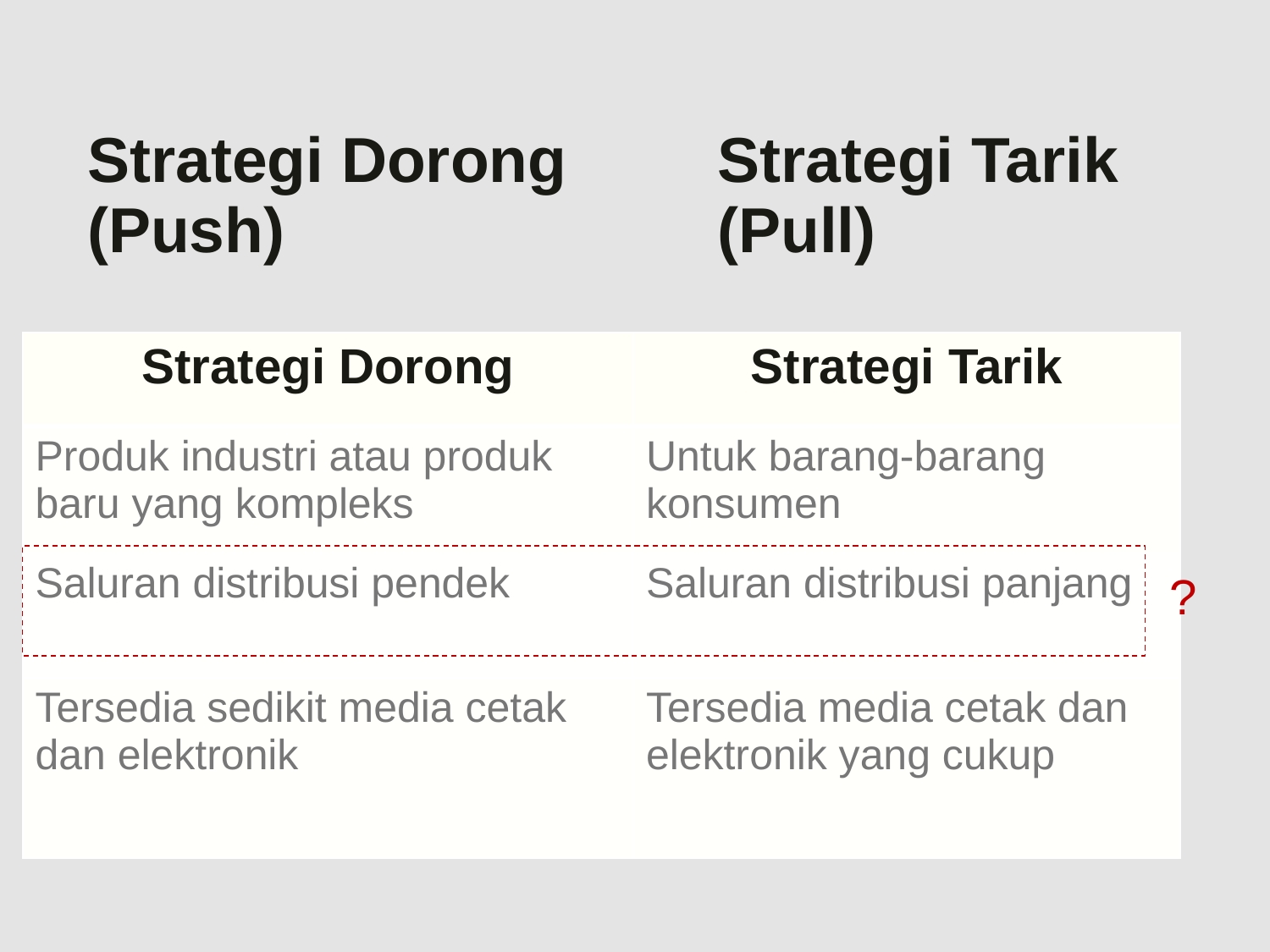

Strategi Dorong (Push)
# Strategi Tarik (Pull)
| Strategi Dorong | Strategi Tarik |
| --- | --- |
| Produk industri atau produk baru yang kompleks | Untuk barang-barang konsumen |
| Saluran distribusi pendek | Saluran distribusi panjang |
| Tersedia sedikit media cetak dan elektronik | Tersedia media cetak dan elektronik yang cukup |

?